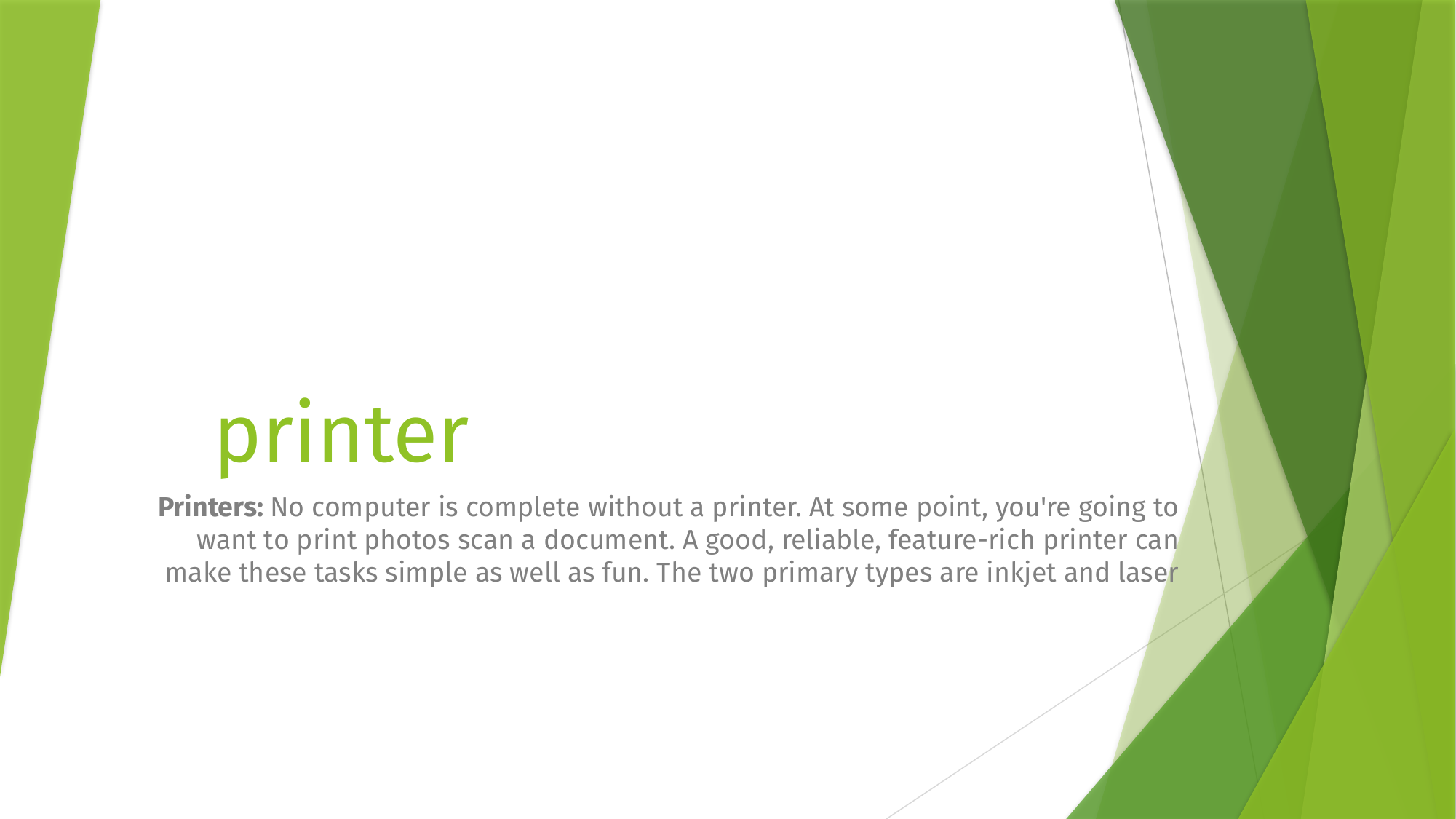

# printer
Printers: No computer is complete without a printer. At some point, you're going to want to print photos scan a document. A good, reliable, feature-rich printer can make these tasks simple as well as fun. The two primary types are inkjet and laser